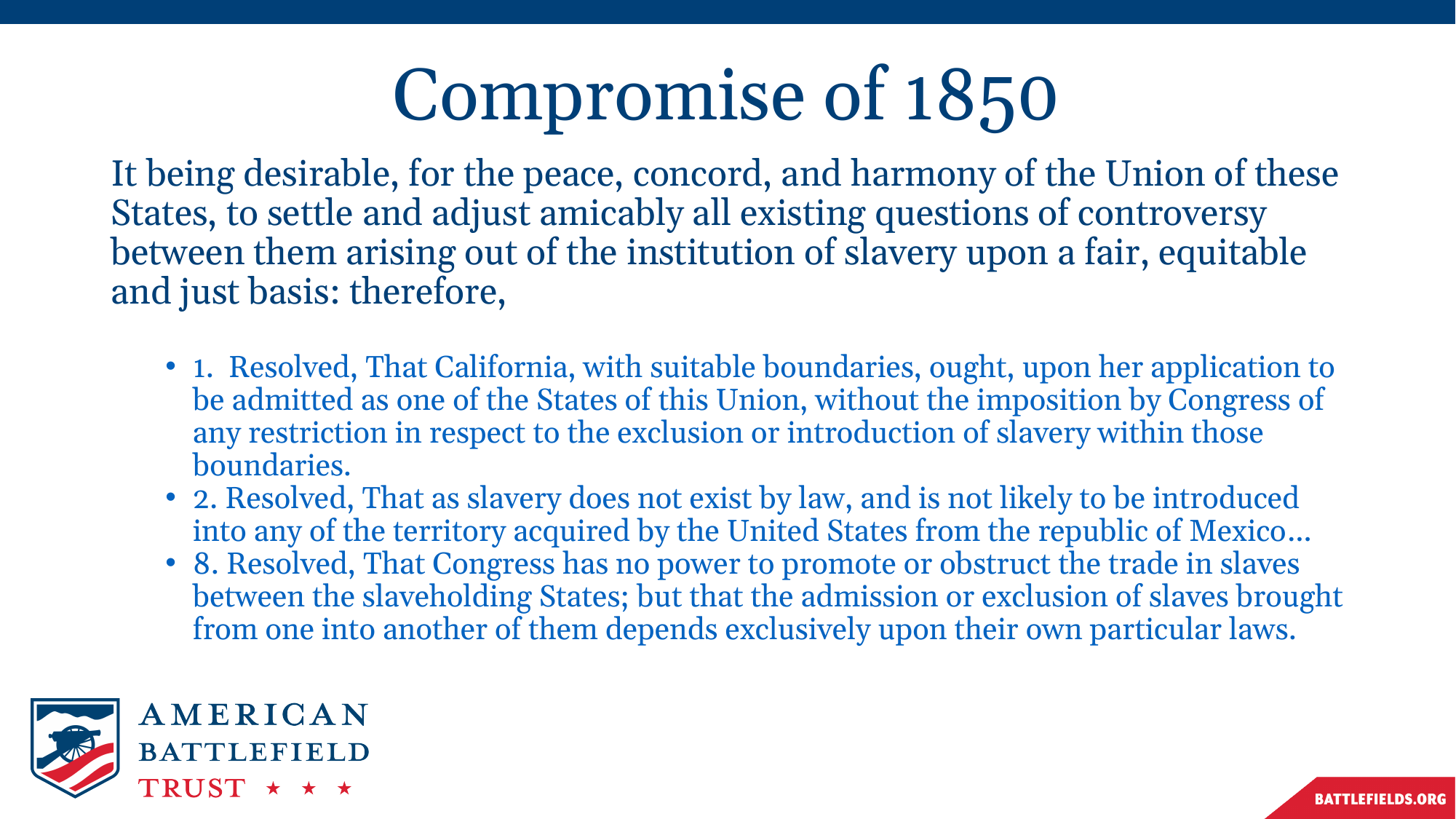

# Compromise of 1850
It being desirable, for the peace, concord, and harmony of the Union of these States, to settle and adjust amicably all existing questions of controversy between them arising out of the institution of slavery upon a fair, equitable and just basis: therefore,

1.  Resolved, That California, with suitable boundaries, ought, upon her application to be admitted as one of the States of this Union, without the imposition by Congress of any restriction in respect to the exclusion or introduction of slavery within those boundaries.
2. Resolved, That as slavery does not exist by law, and is not likely to be introduced into any of the territory acquired by the United States from the republic of Mexico…
8. Resolved, That Congress has no power to promote or obstruct the trade in slaves between the slaveholding States; but that the admission or exclusion of slaves brought from one into another of them depends exclusively upon their own particular laws.